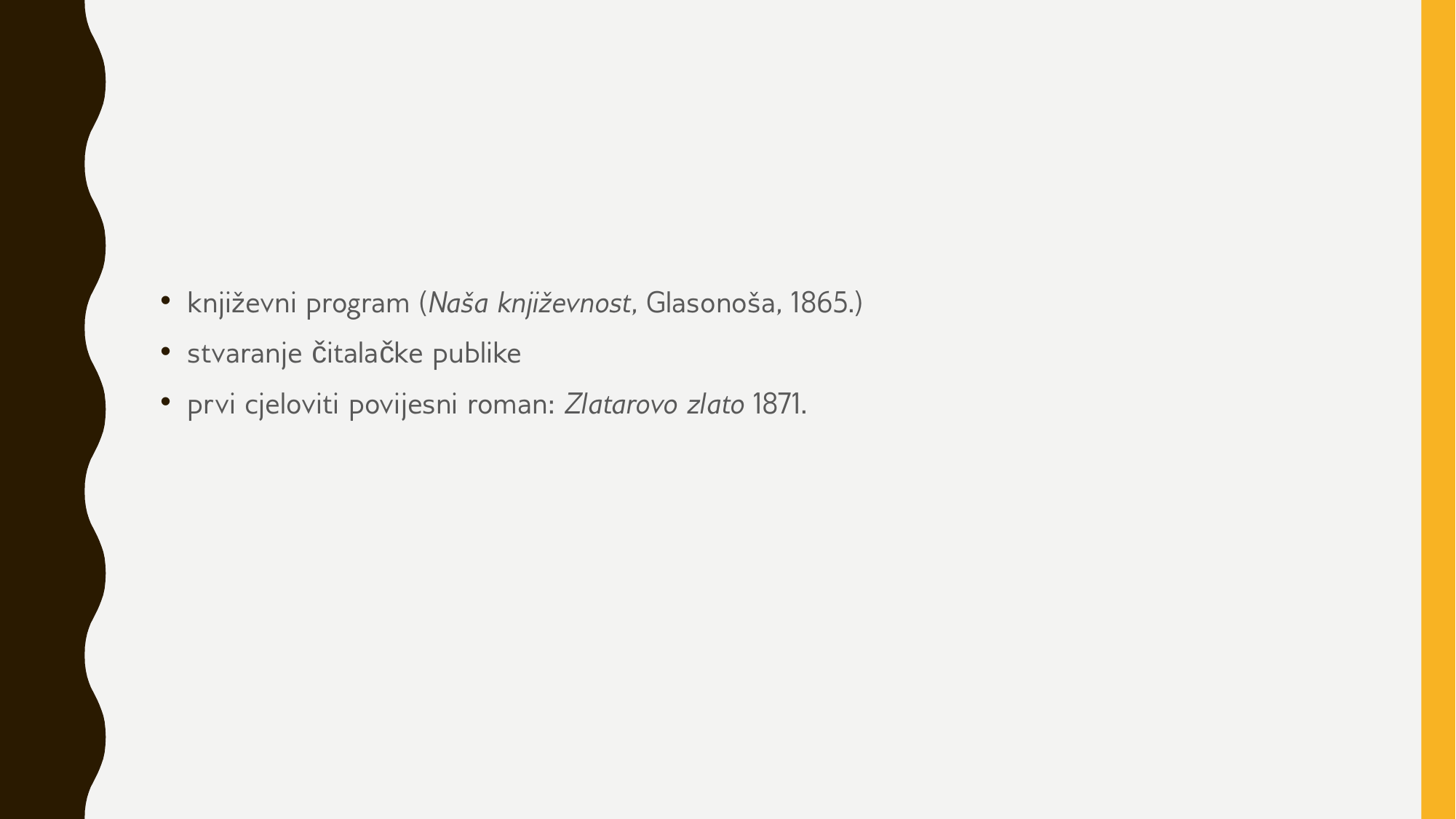

#
književni program (Naša književnost, Glasonoša, 1865.)
stvaranje čitalačke publike
prvi cjeloviti povijesni roman: Zlatarovo zlato 1871.